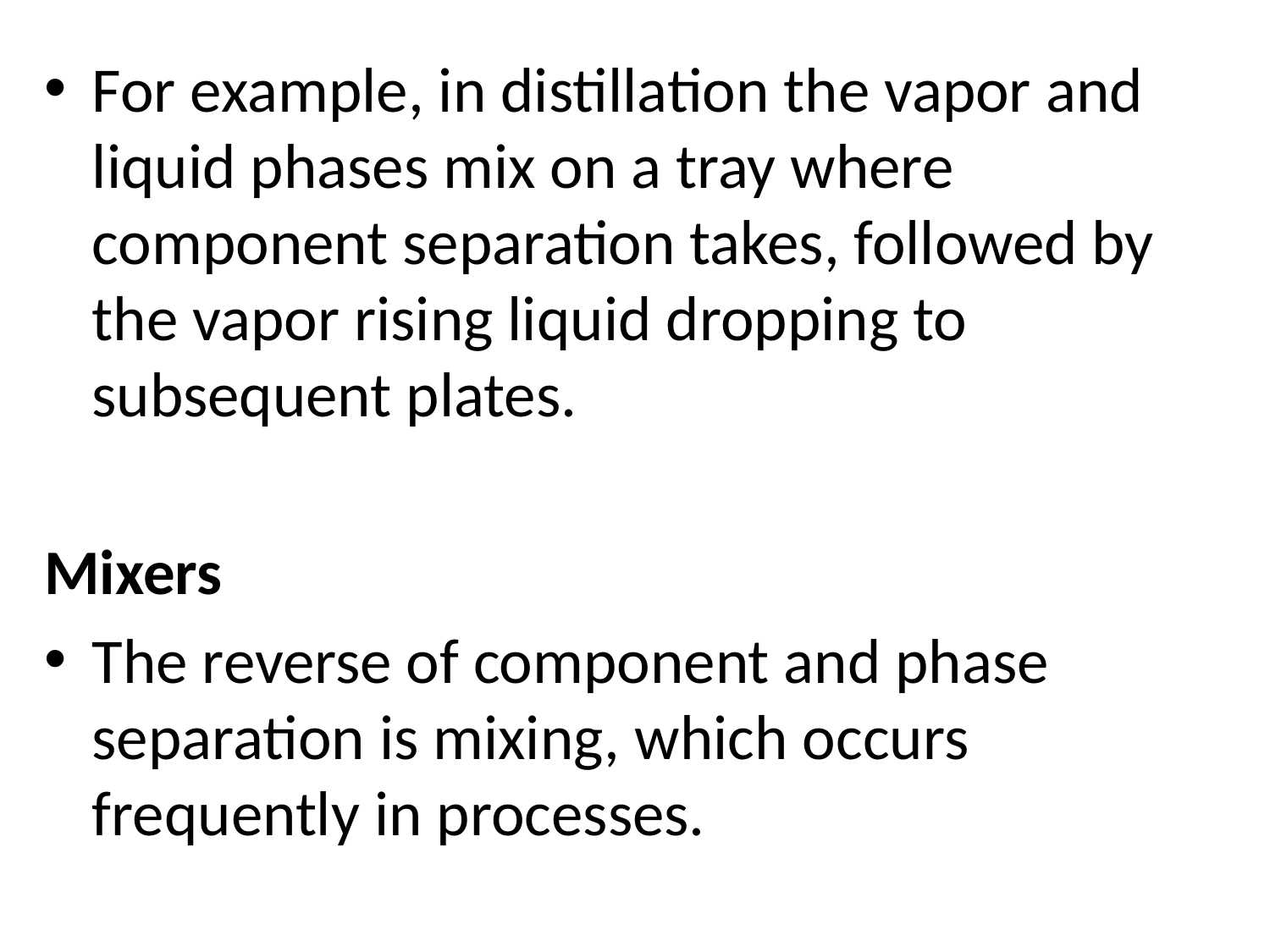

For example, in distillation the vapor and liquid phases mix on a tray where component separation takes, followed by the vapor rising liquid dropping to subsequent plates.

Mixers
The reverse of component and phase separation is mixing, which occurs frequently in processes.